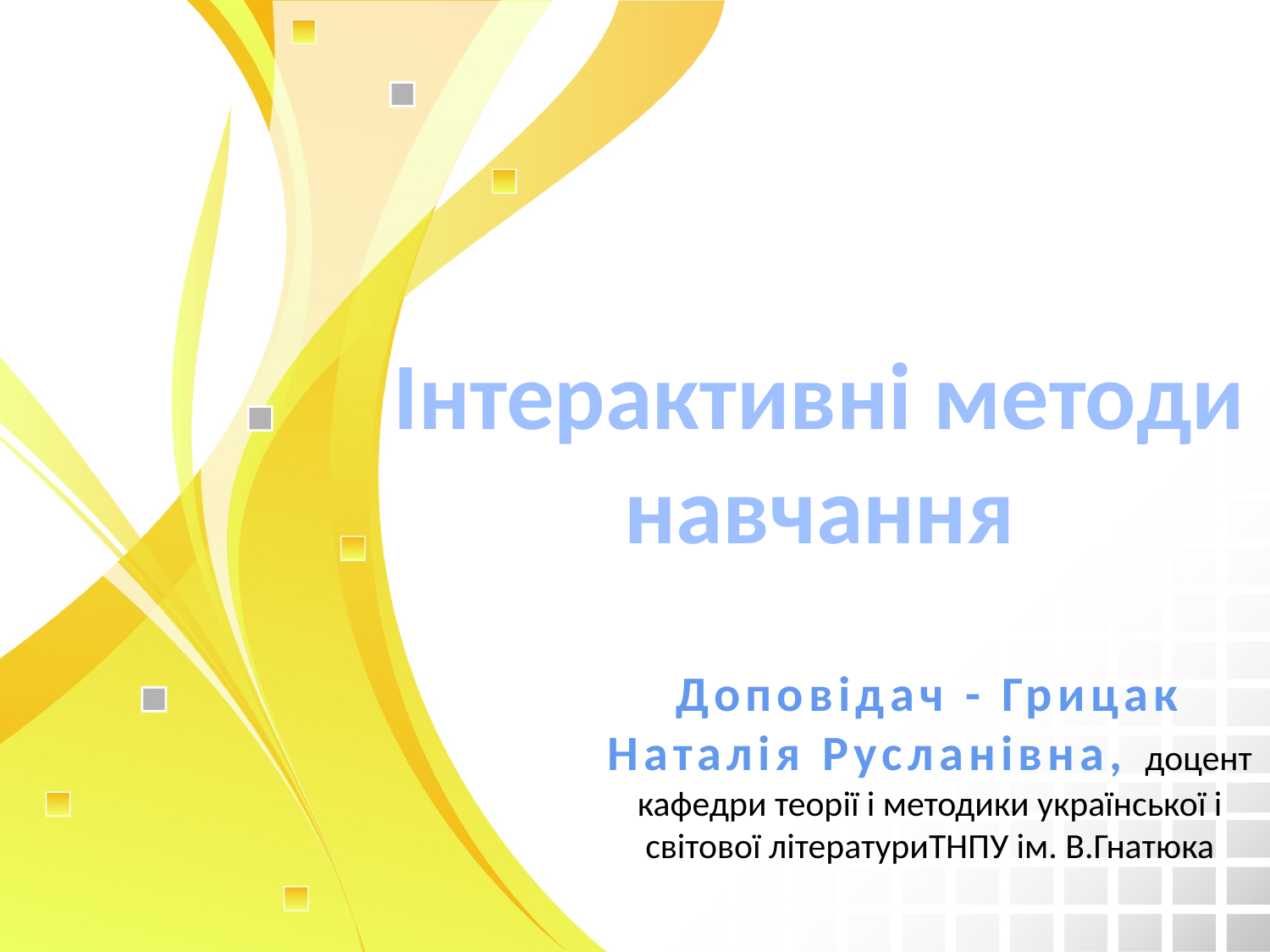

# Інтерактивні методи навчання
Доповідач - Грицак Наталія Русланівна, доцент кафедри теорії і методики української і світової літературиТНПУ ім. В.Гнатюка